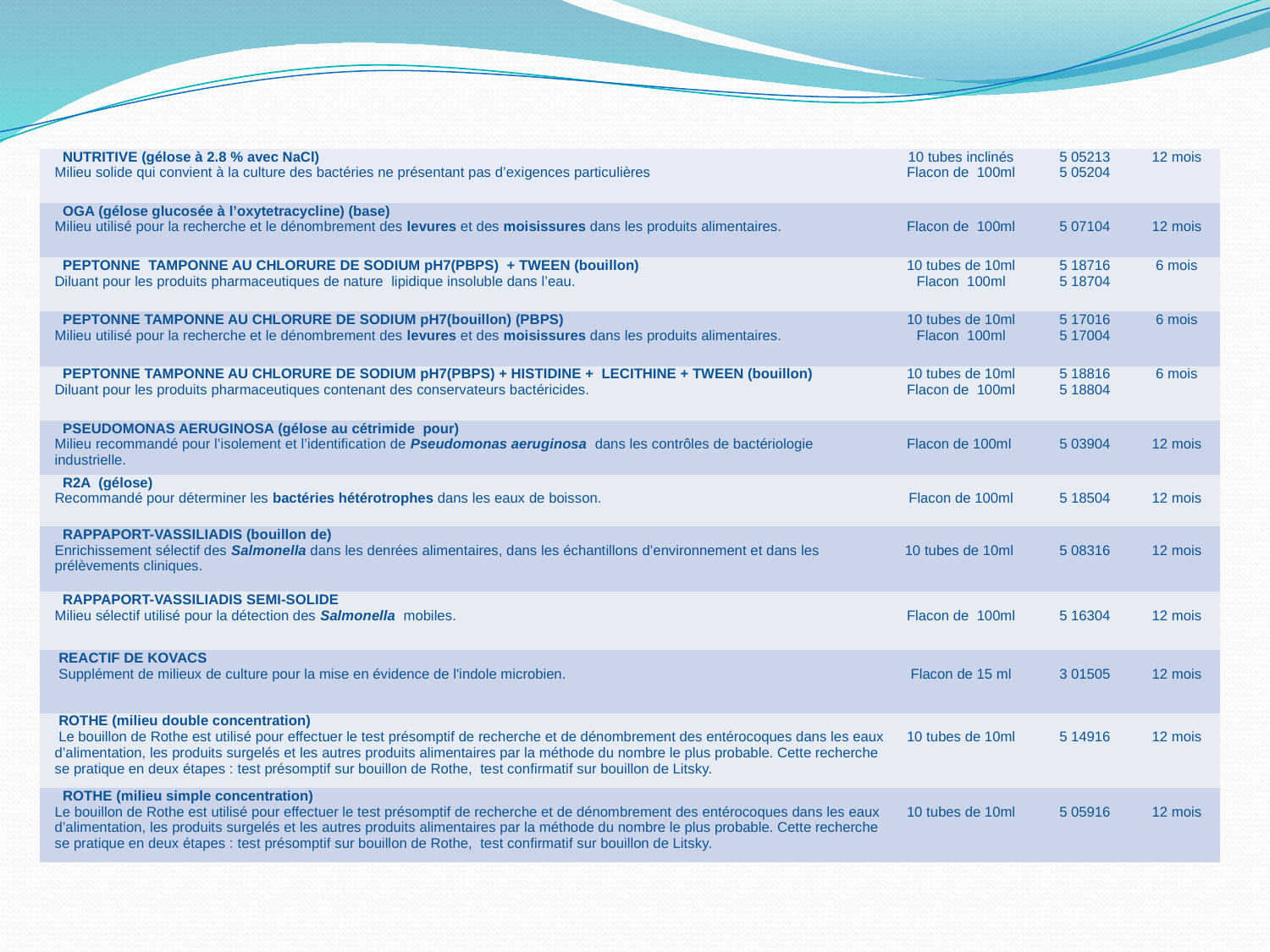

| NUTRITIVE (gélose à 2.8 % avec NaCl) Milieu solide qui convient à la culture des bactéries ne présentant pas d’exigences particulières | 10 tubes inclinés Flacon de 100ml | 5 05213 5 05204 | 12 mois |
| --- | --- | --- | --- |
| OGA (gélose glucosée à l’oxytetracycline) (base) Milieu utilisé pour la recherche et le dénombrement des levures et des moisissures dans les produits alimentaires. | Flacon de 100ml | 5 07104 | 12 mois |
| PEPTONNE TAMPONNE AU CHLORURE DE SODIUM pH7(PBPS) + TWEEN (bouillon) Diluant pour les produits pharmaceutiques de nature lipidique insoluble dans l’eau. | 10 tubes de 10ml Flacon 100ml | 5 18716 5 18704 | 6 mois |
| PEPTONNE TAMPONNE AU CHLORURE DE SODIUM pH7(bouillon) (PBPS) Milieu utilisé pour la recherche et le dénombrement des levures et des moisissures dans les produits alimentaires. | 10 tubes de 10ml Flacon 100ml | 5 17016 5 17004 | 6 mois |
| PEPTONNE TAMPONNE AU CHLORURE DE SODIUM pH7(PBPS) + HISTIDINE + LECITHINE + TWEEN (bouillon) Diluant pour les produits pharmaceutiques contenant des conservateurs bactéricides. | 10 tubes de 10ml Flacon de 100ml | 5 18816 5 18804 | 6 mois |
| PSEUDOMONAS AERUGINOSA (gélose au cétrimide pour) Milieu recommandé pour l’isolement et l’identification de Pseudomonas aeruginosa dans les contrôles de bactériologie industrielle. | Flacon de 100ml | 5 03904 | 12 mois |
| R2A (gélose) Recommandé pour déterminer les bactéries hétérotrophes dans les eaux de boisson. | Flacon de 100ml | 5 18504 | 12 mois |
| RAPPAPORT-VASSILIADIS (bouillon de) Enrichissement sélectif des Salmonella dans les denrées alimentaires, dans les échantillons d’environnement et dans les prélèvements cliniques. | 10 tubes de 10ml | 5 08316 | 12 mois |
| RAPPAPORT-VASSILIADIS SEMI-SOLIDE Milieu sélectif utilisé pour la détection des Salmonella mobiles. | Flacon de 100ml | 5 16304 | 12 mois |
| REACTIF DE KOVACS Supplément de milieux de culture pour la mise en évidence de l'indole microbien. | Flacon de 15 ml | 3 01505 | 12 mois |
| ROTHE (milieu double concentration) Le bouillon de Rothe est utilisé pour effectuer le test présomptif de recherche et de dénombrement des entérocoques dans les eaux d’alimentation, les produits surgelés et les autres produits alimentaires par la méthode du nombre le plus probable. Cette recherche se pratique en deux étapes : test présomptif sur bouillon de Rothe, test confirmatif sur bouillon de Litsky. | 10 tubes de 10ml | 5 14916 | 12 mois |
| ROTHE (milieu simple concentration) Le bouillon de Rothe est utilisé pour effectuer le test présomptif de recherche et de dénombrement des entérocoques dans les eaux d’alimentation, les produits surgelés et les autres produits alimentaires par la méthode du nombre le plus probable. Cette recherche se pratique en deux étapes : test présomptif sur bouillon de Rothe, test confirmatif sur bouillon de Litsky. | 10 tubes de 10ml | 5 05916 | 12 mois |